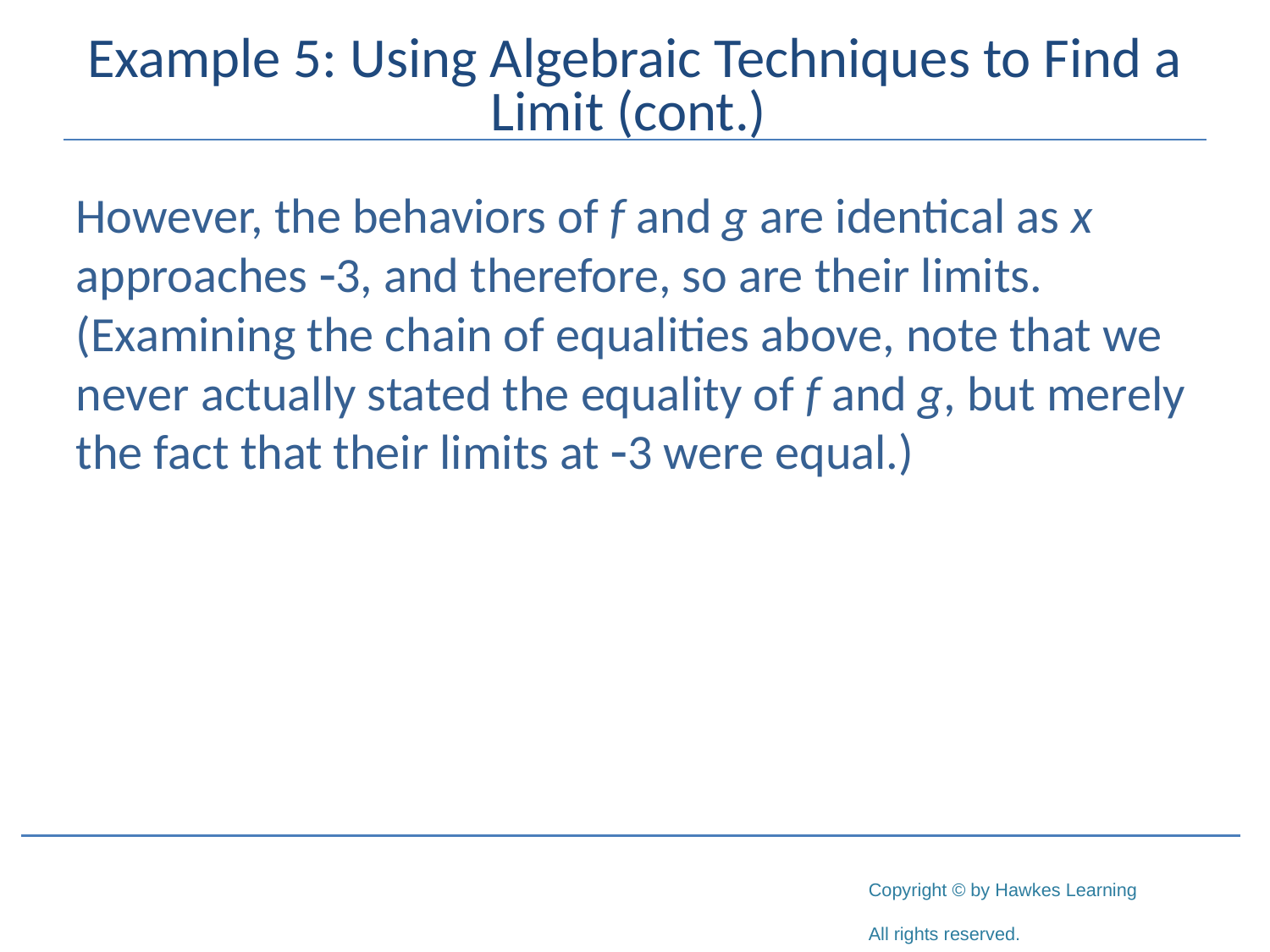

# Example 5: Using Algebraic Techniques to Find a Limit (cont.)
However, the behaviors of f and g are identical as x approaches −3, and therefore, so are their limits. (Examining the chain of equalities above, note that we never actually stated the equality of f and g, but merely the fact that their limits at −3 were equal.)